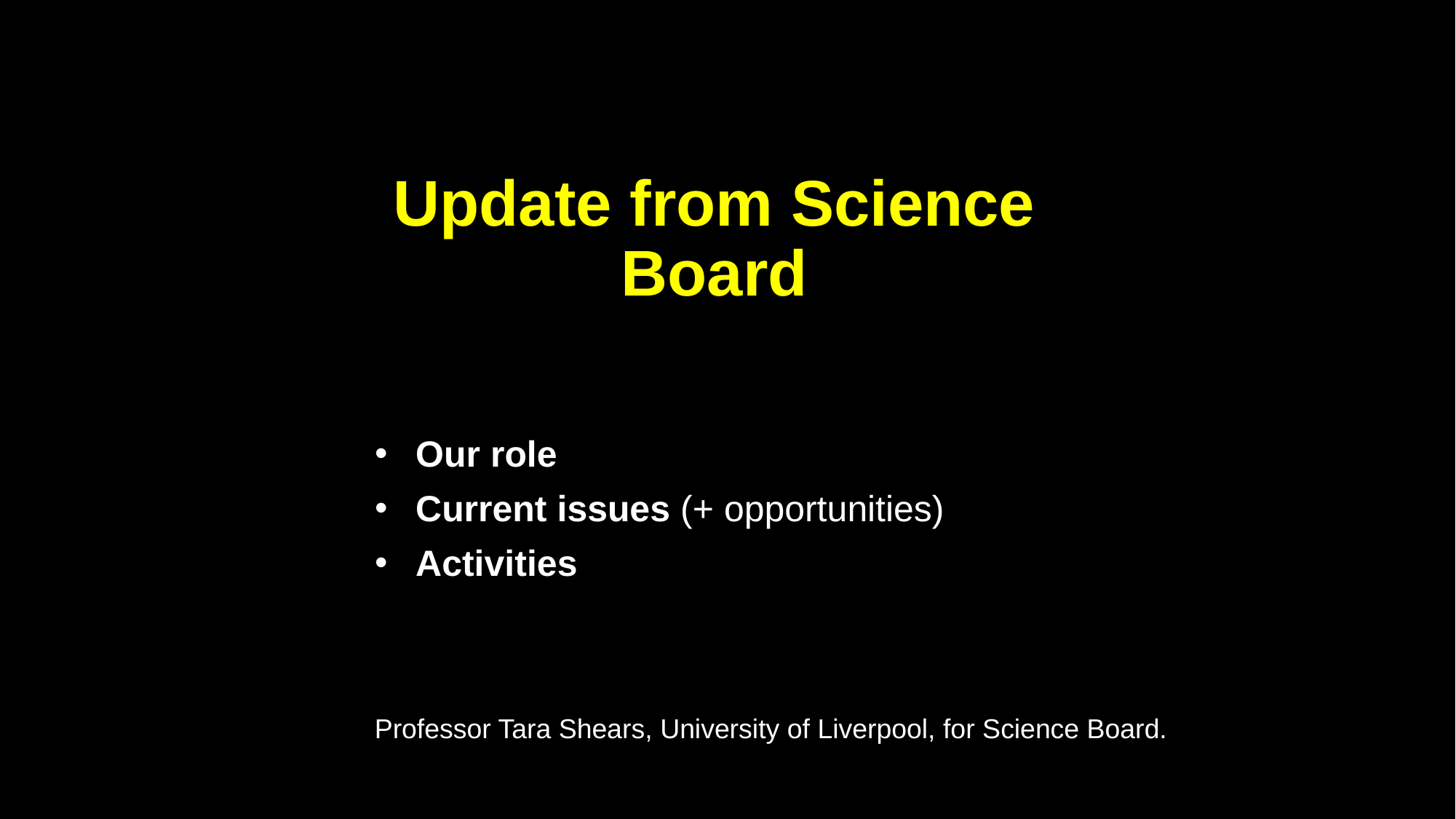

# Update from Science Board
Our role
Current issues (+ opportunities)
Activities
Professor Tara Shears, University of Liverpool, for Science Board.